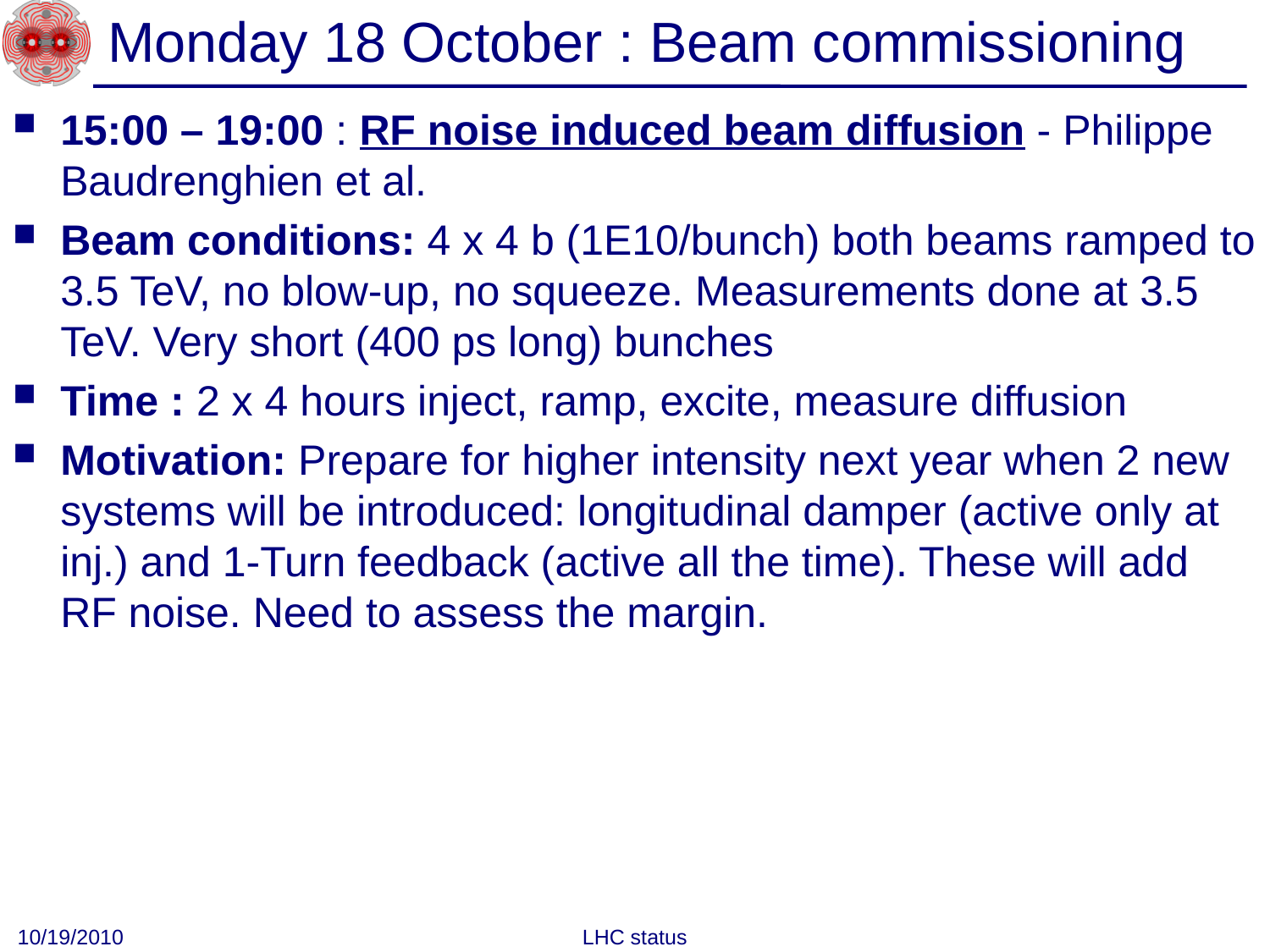

# Monday 18 October : Beam commissioning
15:00 – 19:00 : RF noise induced beam diffusion - Philippe Baudrenghien et al.
Beam conditions: 4 x 4 b (1E10/bunch) both beams ramped to 3.5 TeV, no blow-up, no squeeze. Measurements done at 3.5 TeV. Very short (400 ps long) bunches
Time : 2 x 4 hours inject, ramp, excite, measure diffusion
Motivation: Prepare for higher intensity next year when 2 new systems will be introduced: longitudinal damper (active only at inj.) and 1-Turn feedback (active all the time). These will add RF noise. Need to assess the margin.
10/19/2010
LHC status